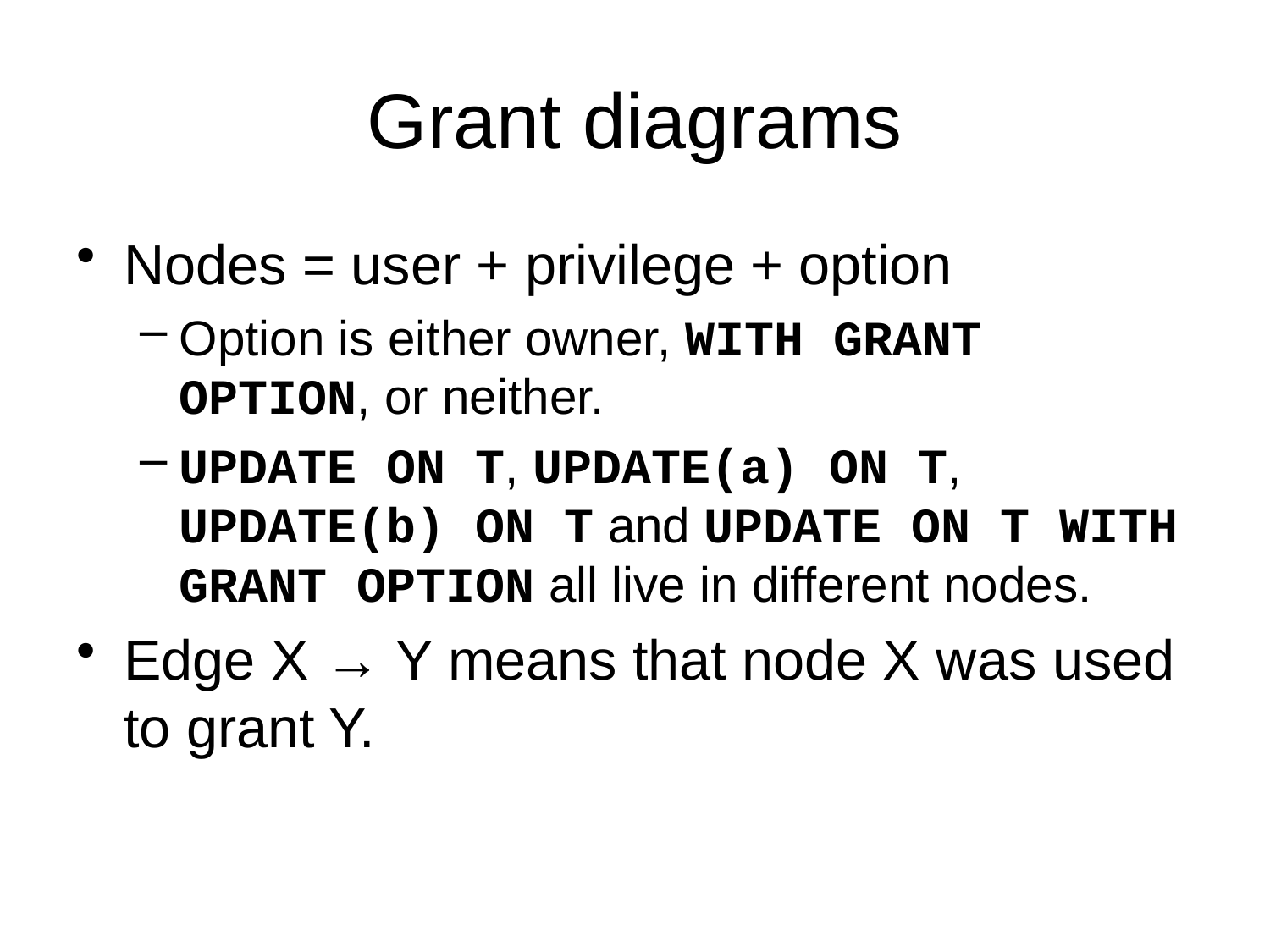

# Grant diagrams
Nodes = user + privilege + option
Option is either owner, WITH GRANT OPTION, or neither.
UPDATE ON T, UPDATE(a) ON T, UPDATE(b) ON T and UPDATE ON T WITH GRANT OPTION all live in different nodes.
Edge X → Y means that node X was used to grant Y.